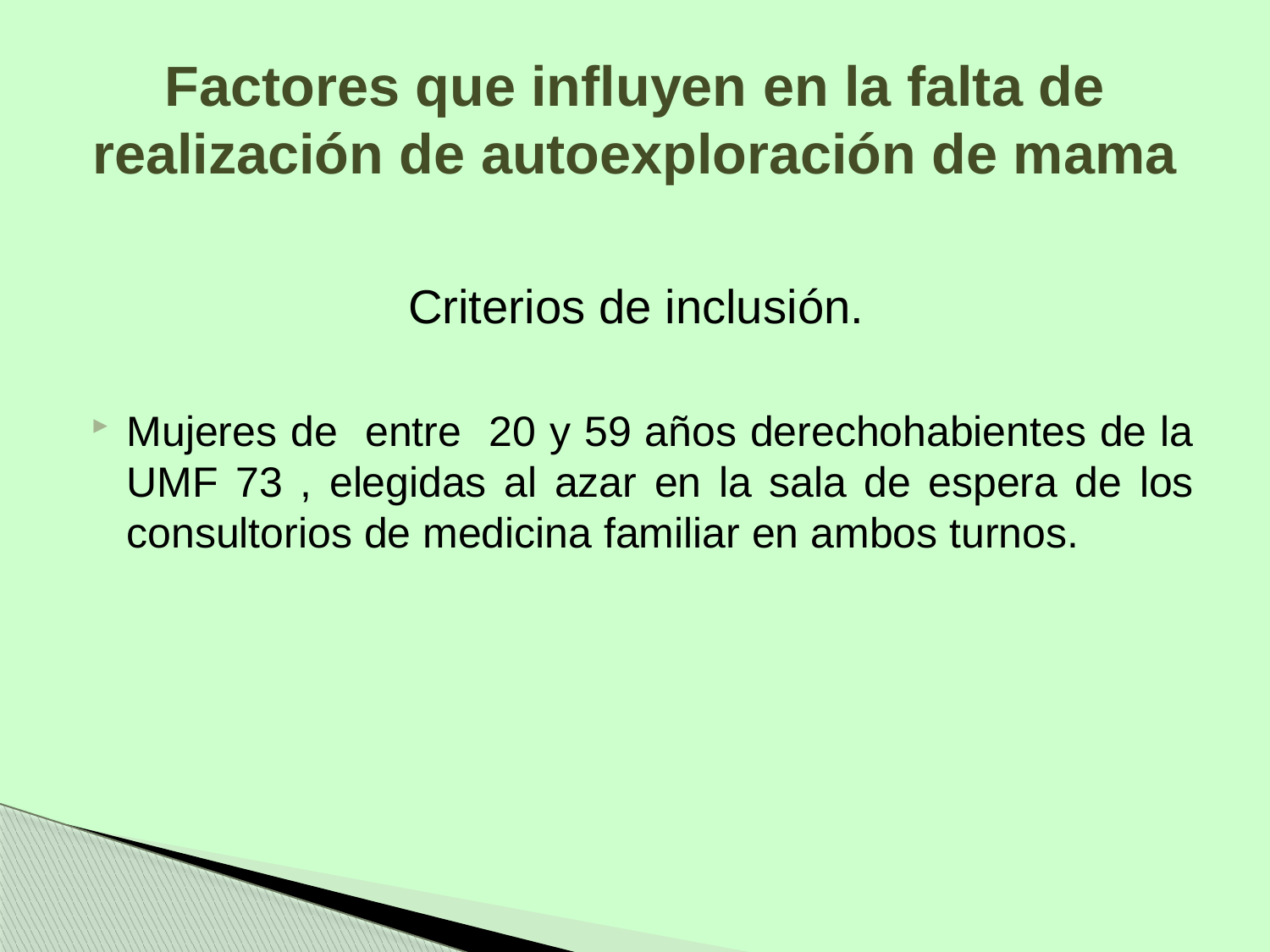

# Factores que influyen en la falta de realización de autoexploración de mama

Criterios de inclusión.

Mujeres de  entre  20 y 59 años derechohabientes de la UMF 73 , elegidas al azar en la sala de espera de los consultorios de medicina familiar en ambos turnos.